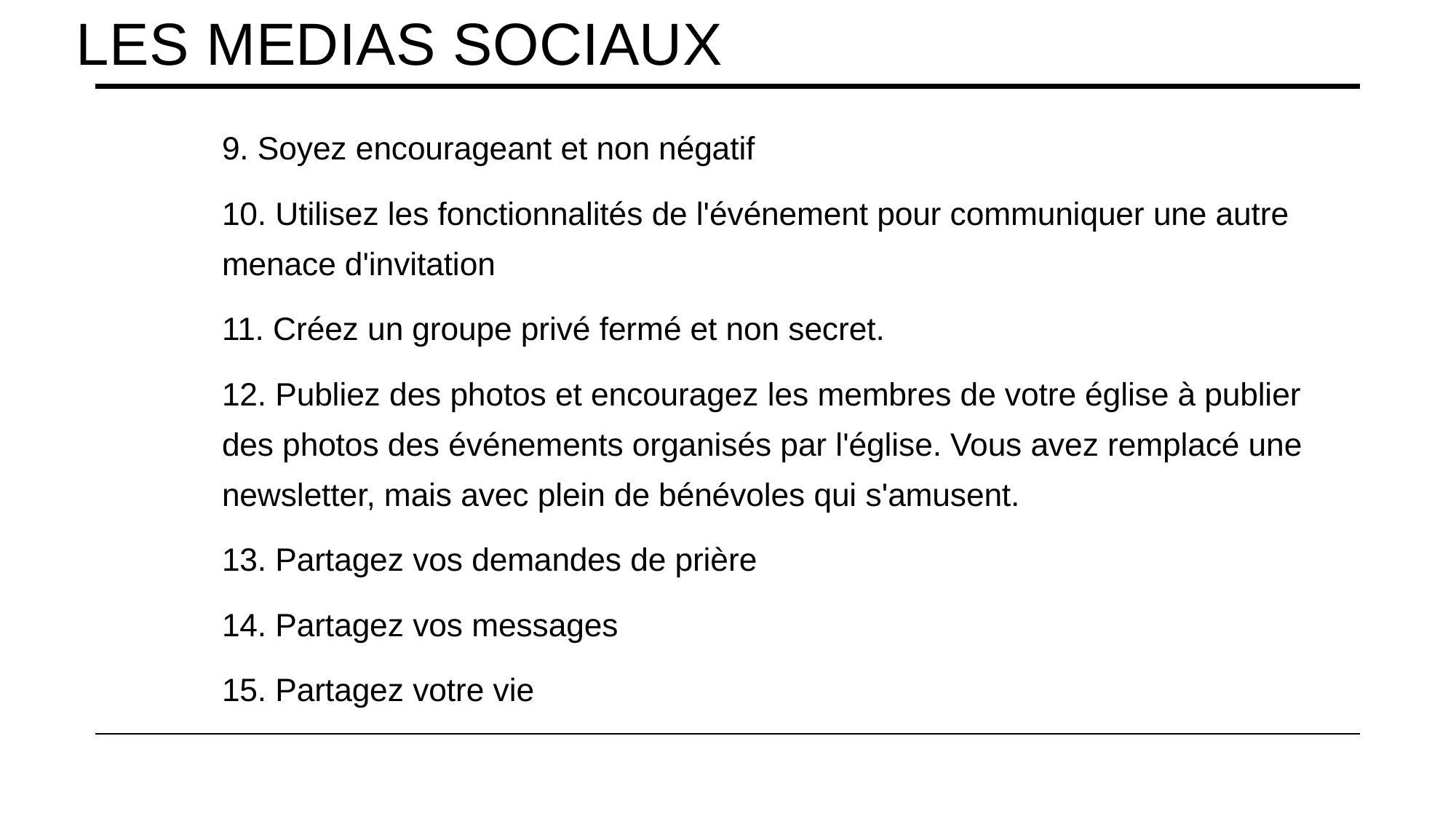

# Les medias sociaux
9. Soyez encourageant et non négatif
10. Utilisez les fonctionnalités de l'événement pour communiquer une autre menace d'invitation
11. Créez un groupe privé fermé et non secret.
12. Publiez des photos et encouragez les membres de votre église à publier des photos des événements organisés par l'église. Vous avez remplacé une newsletter, mais avec plein de bénévoles qui s'amusent.
13. Partagez vos demandes de prière
14. Partagez vos messages
15. Partagez votre vie